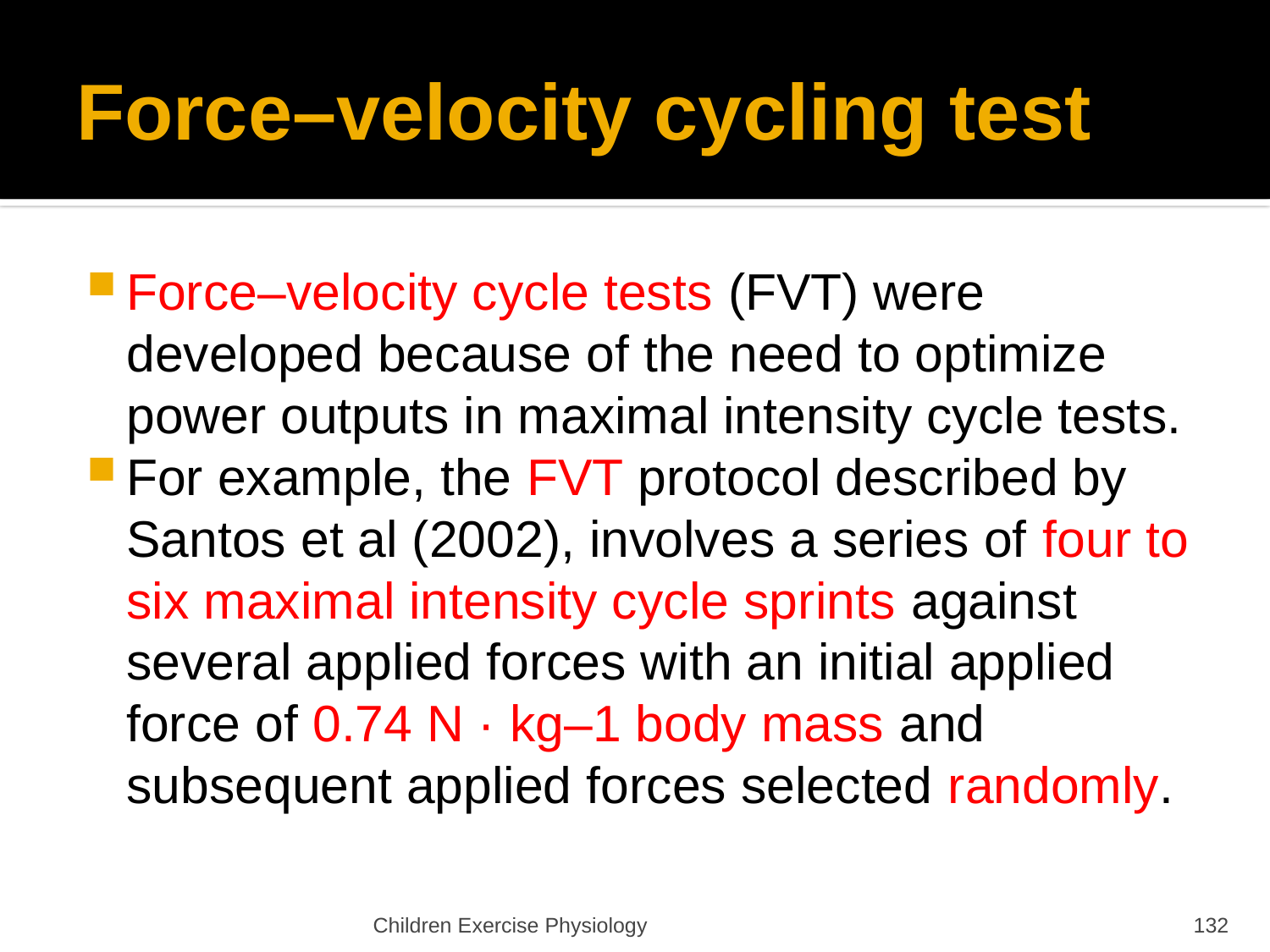

# Force–velocity cycling test
Force–velocity cycle tests (FVT) were developed because of the need to optimize power outputs in maximal intensity cycle tests.
For example, the FVT protocol described by Santos et al (2002), involves a series of four to six maximal intensity cycle sprints against several applied forces with an initial applied force of 0.74 N · kg–1 body mass and subsequent applied forces selected randomly.
Children Exercise Physiology
132